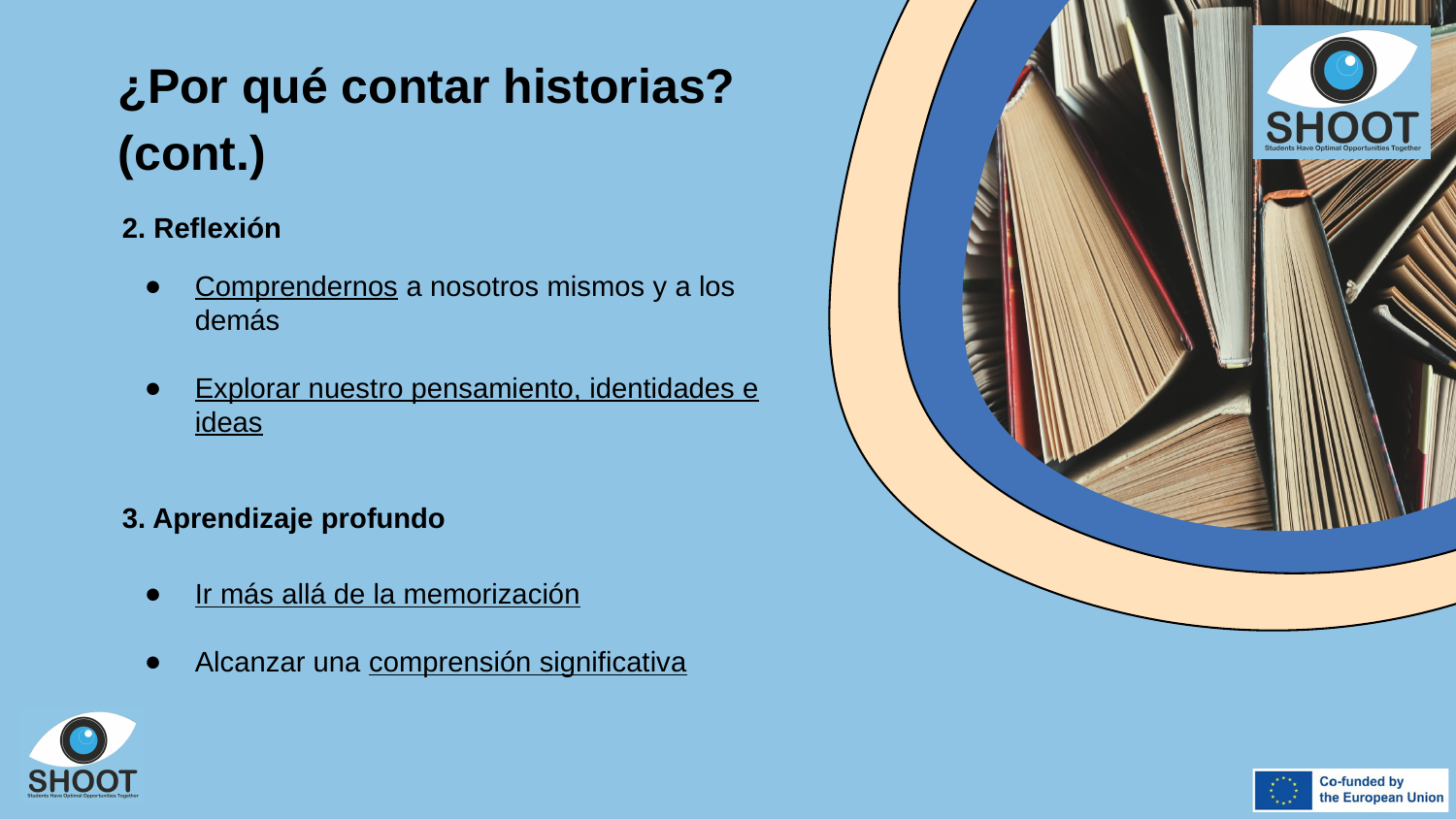

¿Por qué contar historias? (cont.)
2. Reflexión
Comprendernos a nosotros mismos y a los demás
Explorar nuestro pensamiento, identidades e ideas
3. Aprendizaje profundo

Ir más allá de la memorización
Alcanzar una comprensión significativa